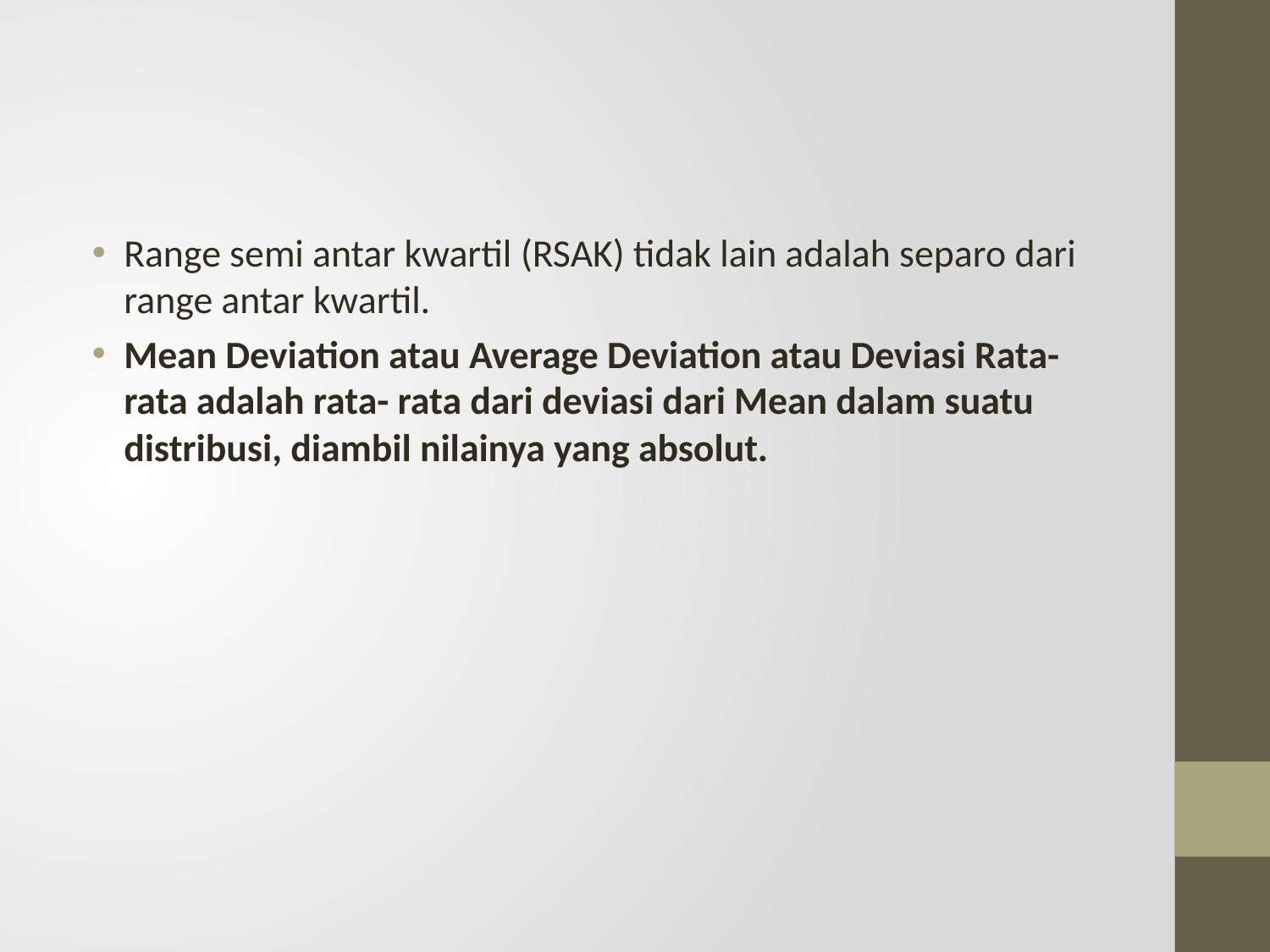

#
Range semi antar kwartil (RSAK) tidak lain adalah separo dari range antar kwartil.
Mean Deviation atau Average Deviation atau Deviasi Rata-rata adalah rata- rata dari deviasi dari Mean dalam suatu distribusi, diambil nilainya yang absolut.